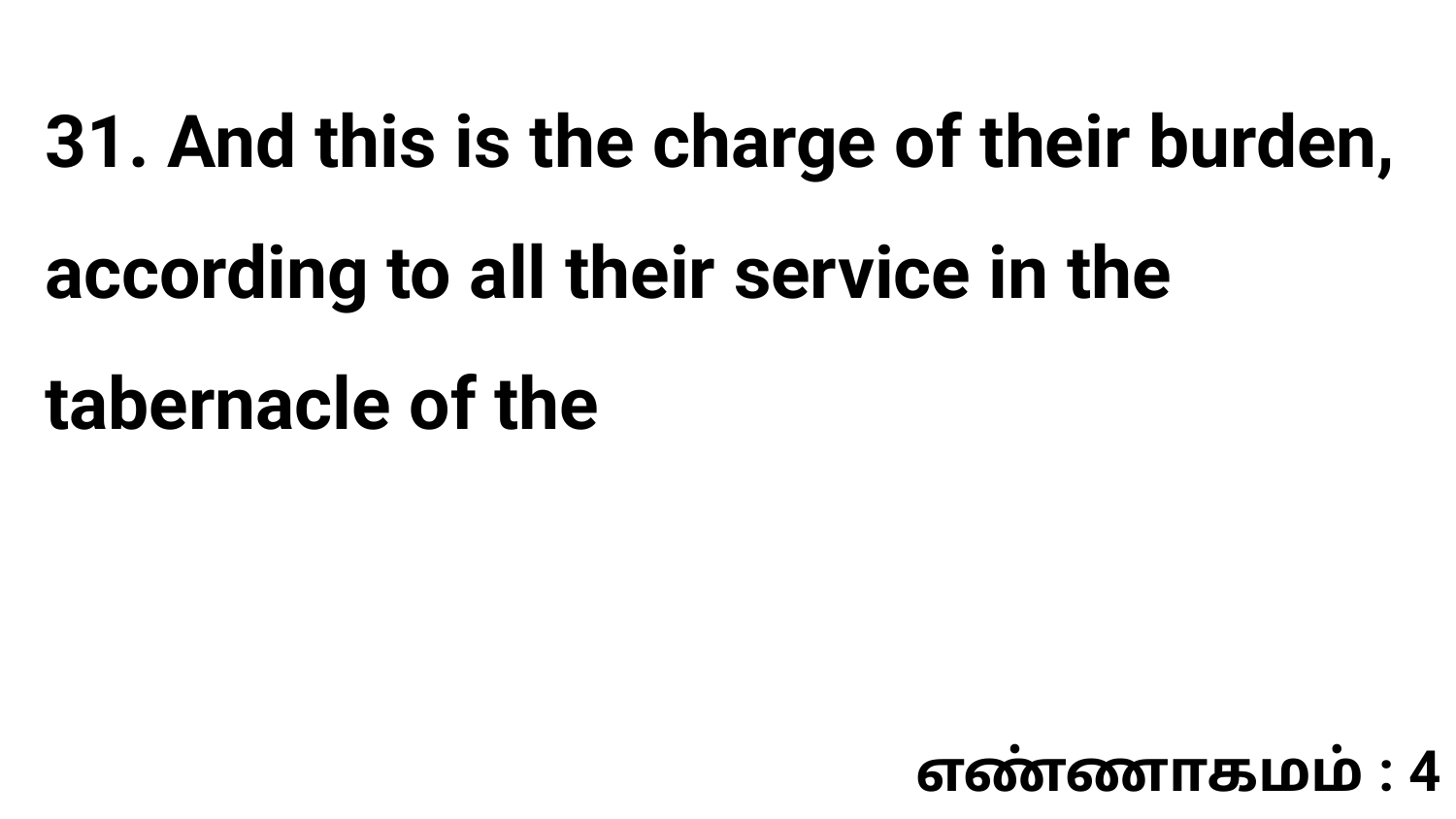

31. And this is the charge of their burden, according to all their service in the tabernacle of the
எண்ணாகமம் : 4